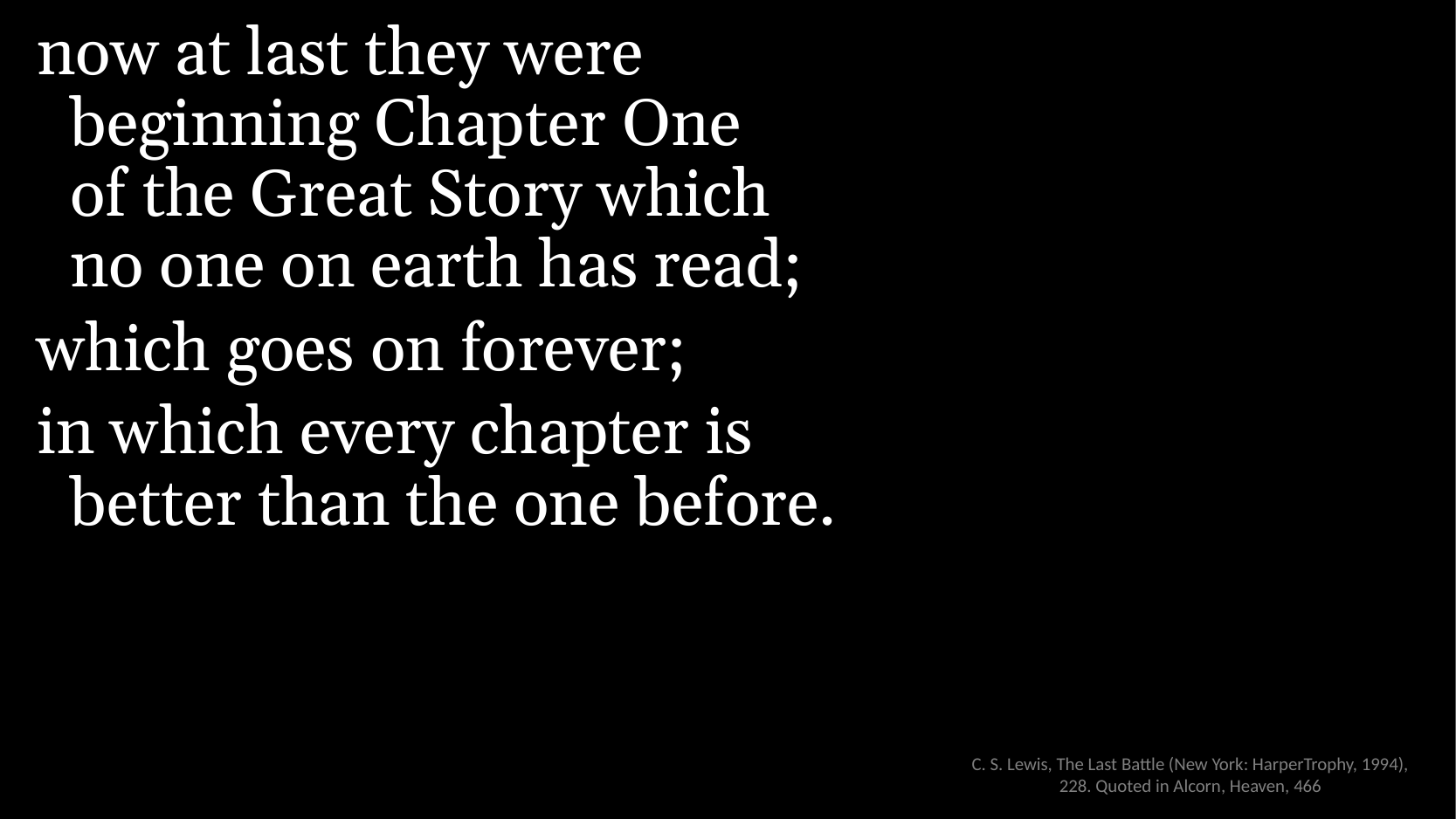

now at last they were beginning Chapter One
of the Great Story which
no one on earth has read;
which goes on forever;
in which every chapter is better than the one before.
# C. S. Lewis, The Last Battle (New York: HarperTrophy, 1994), 228. Quoted in Alcorn, Heaven, 466